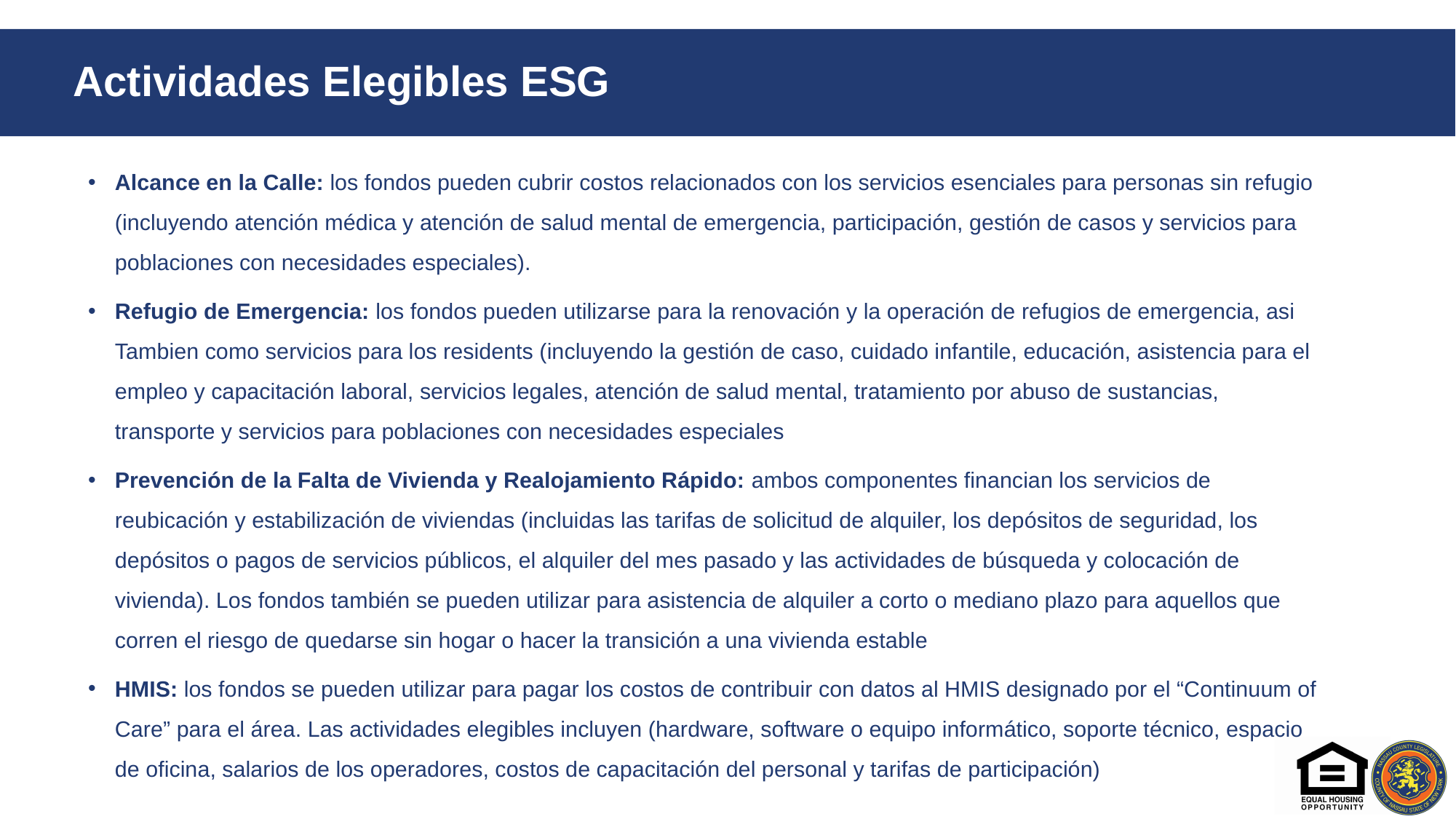

# Actividades Elegibles ESG
Alcance en la Calle: los fondos pueden cubrir costos relacionados con los servicios esenciales para personas sin refugio (incluyendo atención médica y atención de salud mental de emergencia, participación, gestión de casos y servicios para poblaciones con necesidades especiales).
Refugio de Emergencia: los fondos pueden utilizarse para la renovación y la operación de refugios de emergencia, asi Tambien como servicios para los residents (incluyendo la gestión de caso, cuidado infantile, educación, asistencia para el empleo y capacitación laboral, servicios legales, atención de salud mental, tratamiento por abuso de sustancias, transporte y servicios para poblaciones con necesidades especiales
Prevención de la Falta de Vivienda y Realojamiento Rápido: ambos componentes financian los servicios de reubicación y estabilización de viviendas (incluidas las tarifas de solicitud de alquiler, los depósitos de seguridad, los depósitos o pagos de servicios públicos, el alquiler del mes pasado y las actividades de búsqueda y colocación de vivienda). Los fondos también se pueden utilizar para asistencia de alquiler a corto o mediano plazo para aquellos que corren el riesgo de quedarse sin hogar o hacer la transición a una vivienda estable
HMIS: los fondos se pueden utilizar para pagar los costos de contribuir con datos al HMIS designado por el “Continuum of Care” para el área. Las actividades elegibles incluyen (hardware, software o equipo informático, soporte técnico, espacio de oficina, salarios de los operadores, costos de capacitación del personal y tarifas de participación)